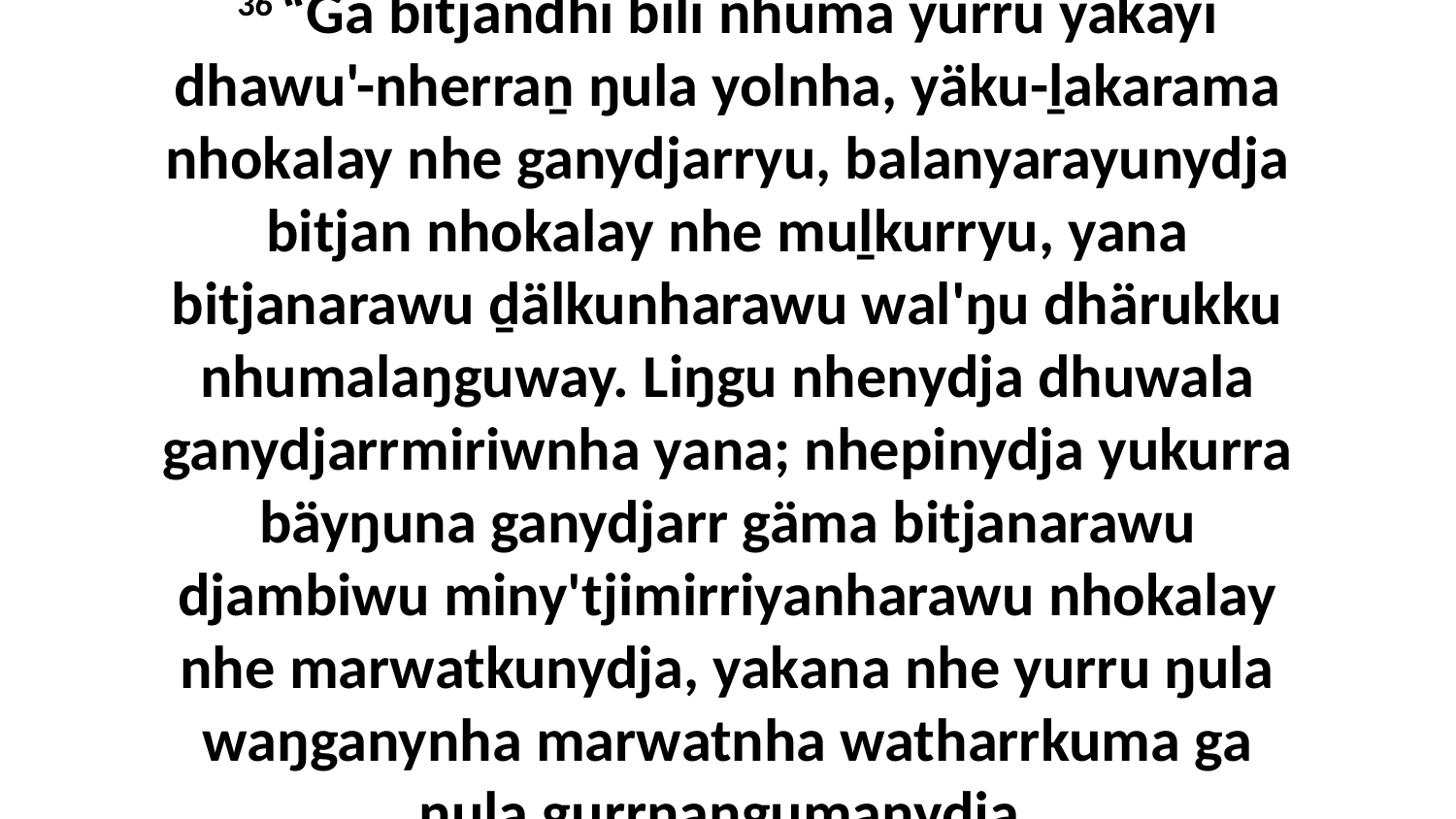

36 “Ga bitjandhi bili nhuma yurru yakayi dhawu'-nherraṉ ŋula yolnha, yäku-ḻakarama nhokalay nhe ganydjarryu, balanyarayunydja bitjan nhokalay nhe muḻkurryu, yana bitjanarawu ḏälkunharawu wal'ŋu dhärukku nhumalaŋguway. Liŋgu nhenydja dhuwala ganydjarrmiriwnha yana; nhepinydja yukurra bäyŋuna ganydjarr gäma bitjanarawu djambiwu miny'tjimirriyanharawu nhokalay nhe marwatkunydja, yakana nhe yurru ŋula waŋganynha marwatnha watharrkuma ga ŋula gurrŋangumanydja.